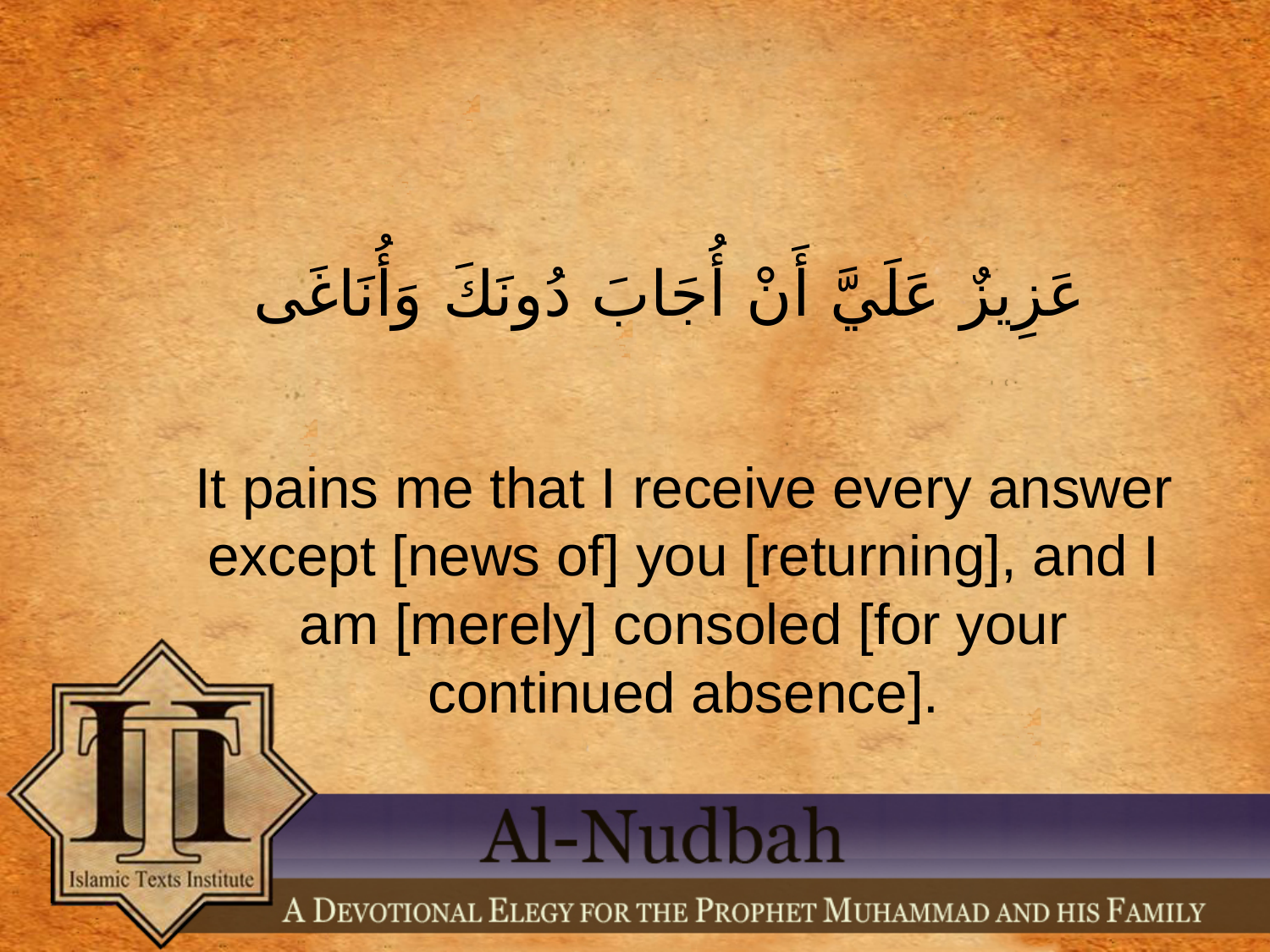

عَزِيزٌ عَلَيَّ أَنْ أُجَابَ دُونَكَ وَأُنَاغَى
It pains me that I receive every answer except [news of] you [returning], and I am [merely] consoled [for your continued absence].